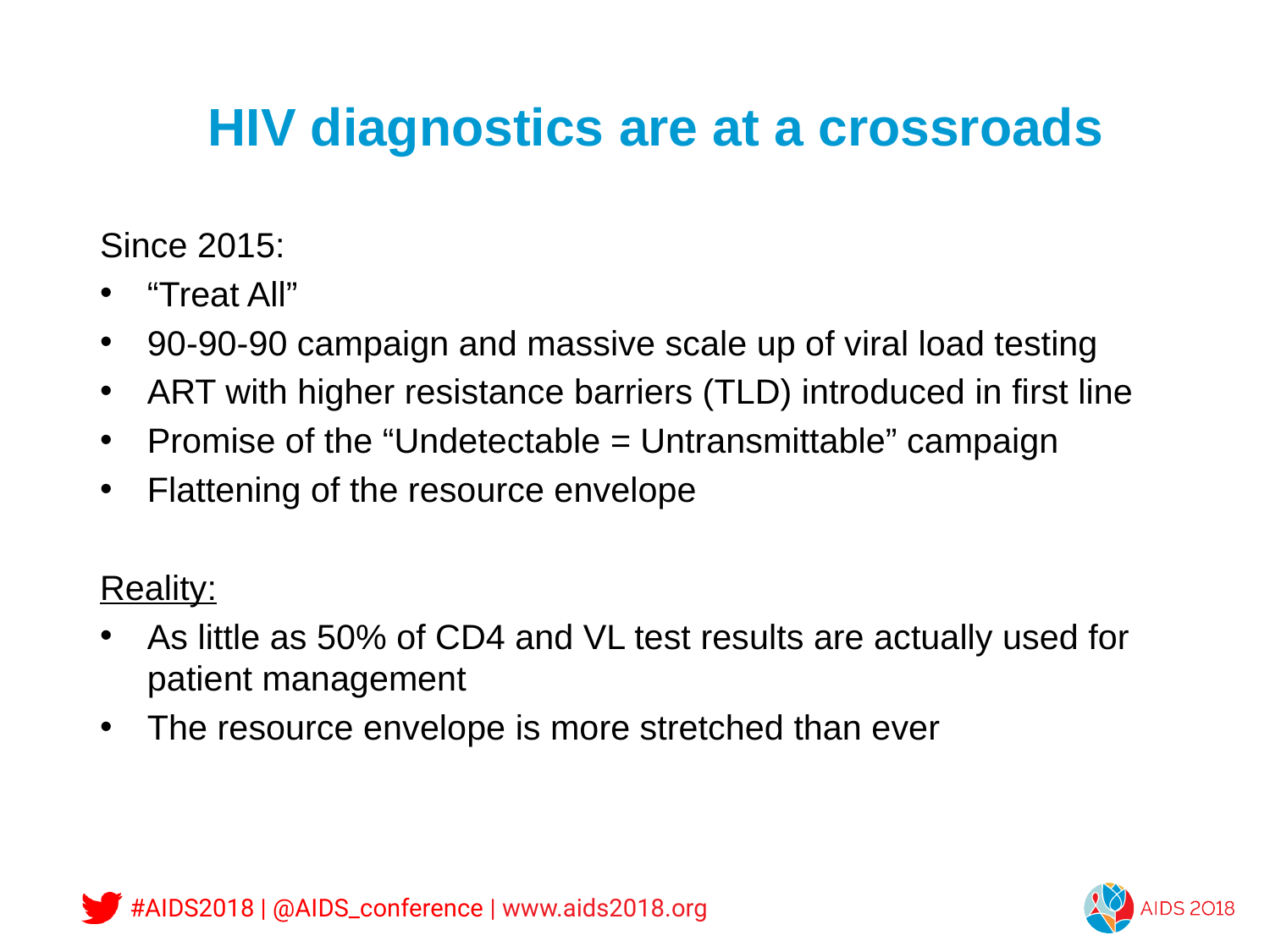

# HIV diagnostics are at a crossroads
Since 2015:
“Treat All”
90-90-90 campaign and massive scale up of viral load testing
ART with higher resistance barriers (TLD) introduced in first line
Promise of the “Undetectable = Untransmittable” campaign
Flattening of the resource envelope

Reality:
As little as 50% of CD4 and VL test results are actually used for patient management
The resource envelope is more stretched than ever